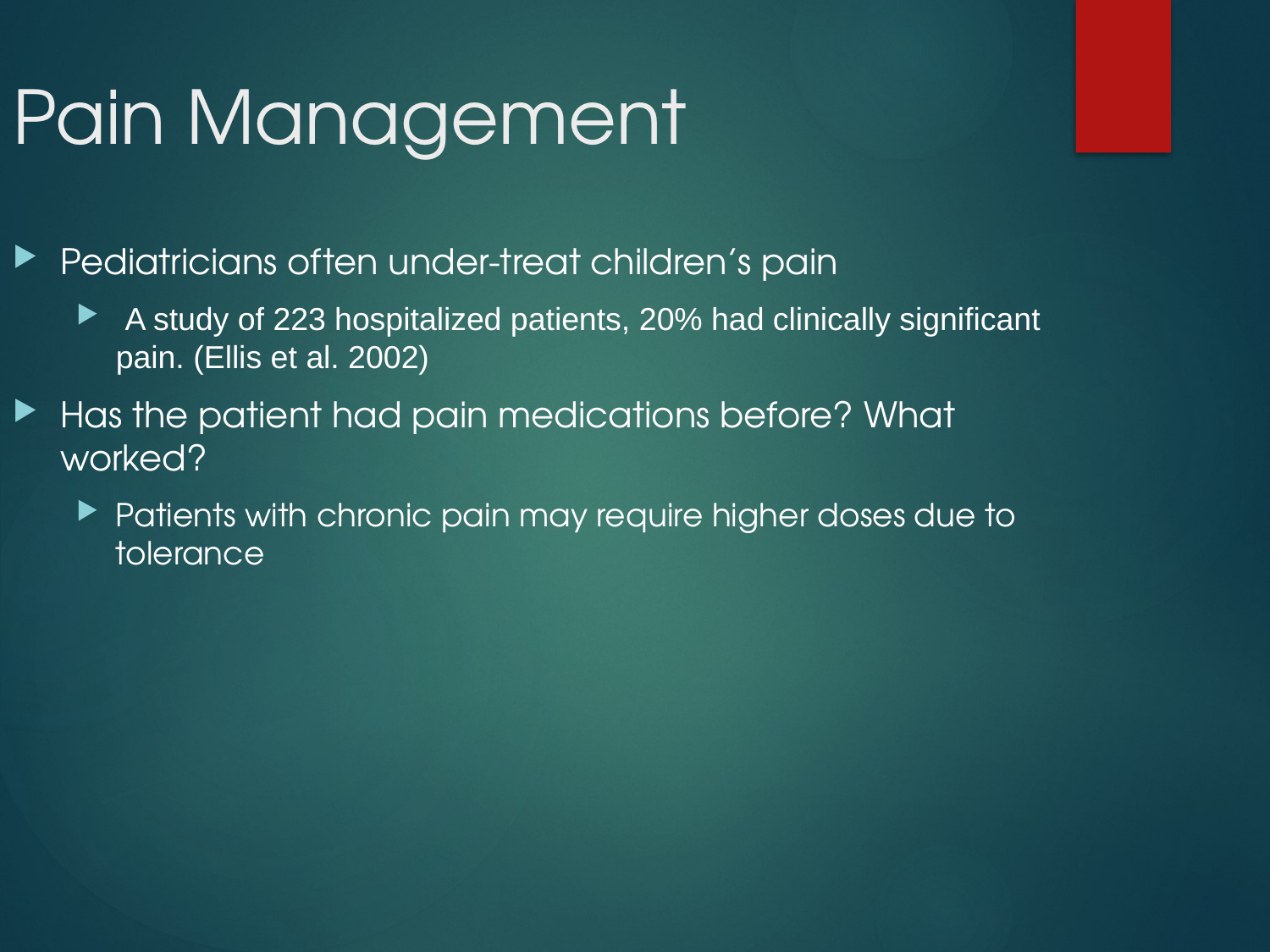

Pain Management
Pediatricians often under-treat children’s pain
 A study of 223 hospitalized patients, 20% had clinically significant pain. (Ellis et al. 2002)
Has the patient had pain medications before? What worked?
Patients with chronic pain may require higher doses due to tolerance